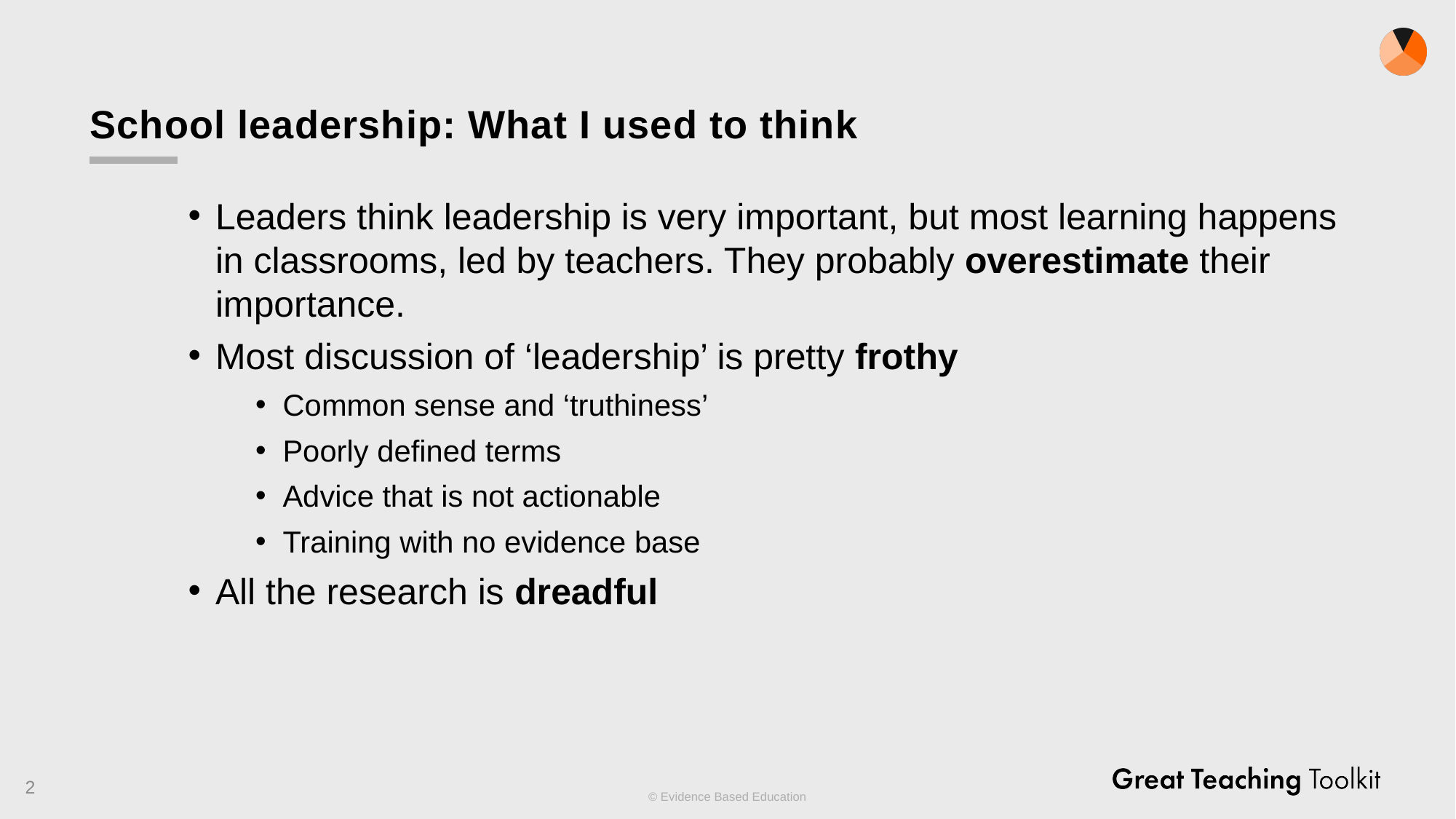

# School leadership: What I used to think
Leaders think leadership is very important, but most learning happens in classrooms, led by teachers. They probably overestimate their importance.
Most discussion of ‘leadership’ is pretty frothy
Common sense and ‘truthiness’
Poorly defined terms
Advice that is not actionable
Training with no evidence base
All the research is dreadful
2